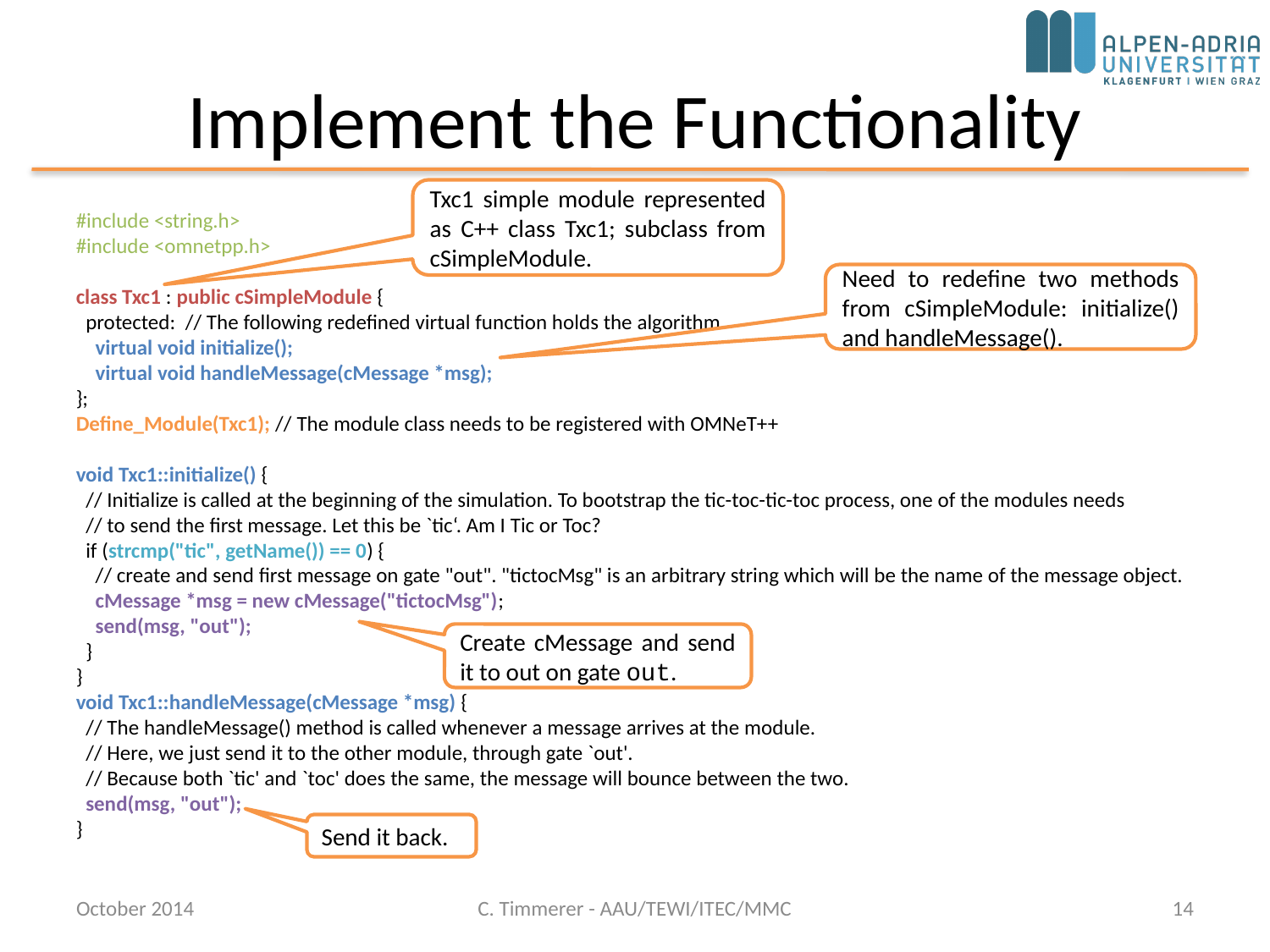

# Implement the Functionality
Txc1 simple module represented as C++ class Txc1; subclass from cSimpleModule.
#include <string.h>
#include <omnetpp.h>

class Txc1 : public cSimpleModule {
  protected:  // The following redefined virtual function holds the algorithm.
    virtual void initialize();
    virtual void handleMessage(cMessage *msg);
};
Define_Module(Txc1); // The module class needs to be registered with OMNeT++

void Txc1::initialize() {
  // Initialize is called at the beginning of the simulation. To bootstrap the tic-toc-tic-toc process, one of the modules needs
  // to send the first message. Let this be `tic‘. Am I Tic or Toc?
  if (strcmp("tic", getName()) == 0) {
    // create and send first message on gate "out". "tictocMsg" is an arbitrary string which will be the name of the message object.
    cMessage *msg = new cMessage("tictocMsg");
    send(msg, "out");
  }
}
void Txc1::handleMessage(cMessage *msg) {
  // The handleMessage() method is called whenever a message arrives at the module.
  // Here, we just send it to the other module, through gate `out'.
  // Because both `tic' and `toc' does the same, the message will bounce between the two.
  send(msg, "out");
}
Need to redefine two methods from cSimpleModule: initialize() and handleMessage().
Create cMessage and send it to out on gate out.
Send it back.
October 2014
C. Timmerer - AAU/TEWI/ITEC/MMC
14